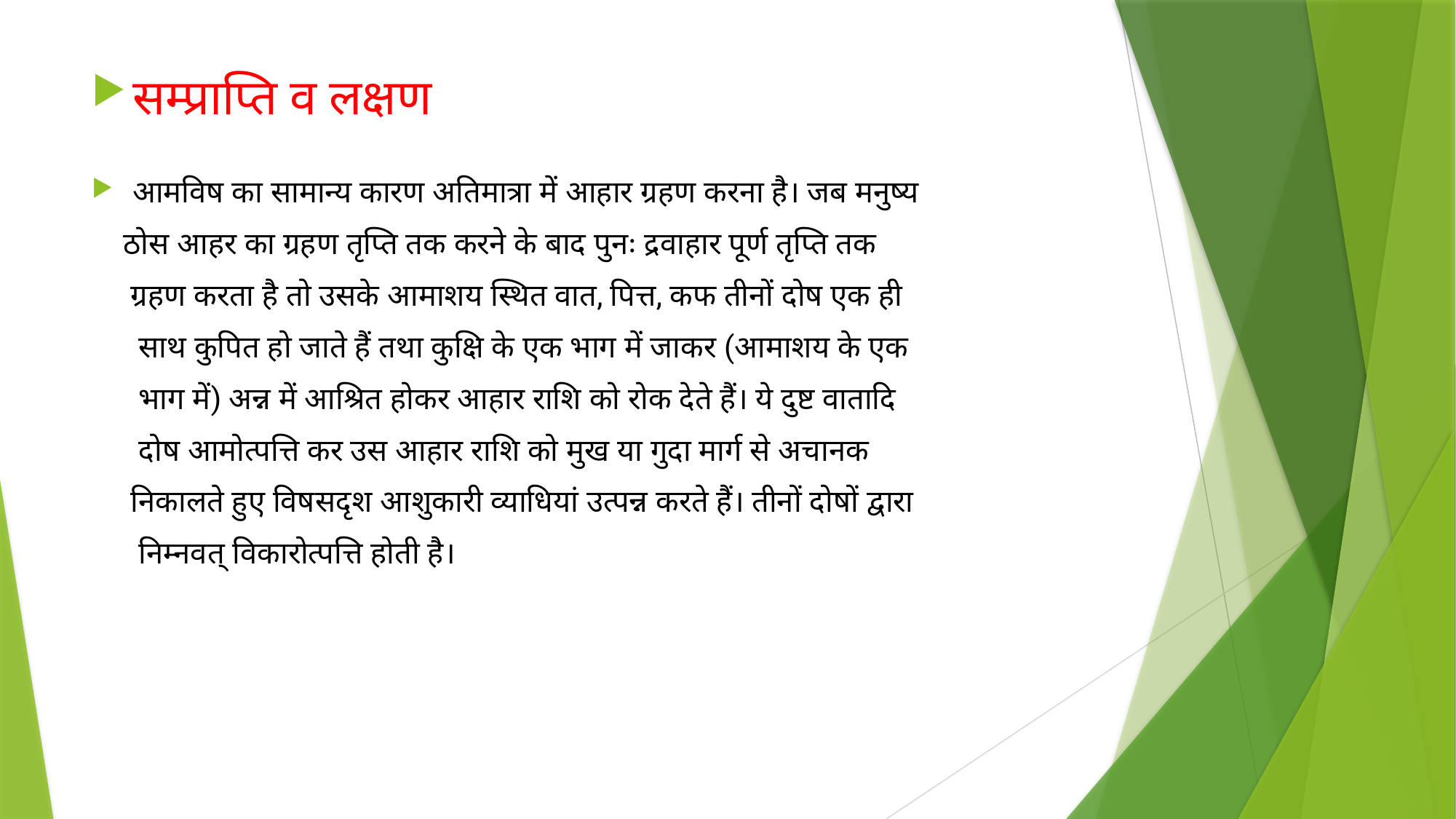

सम्प्राप्ति व लक्षण
आमविष का सामान्य कारण अतिमात्रा में आहार ग्रहण करना है। जब मनुष्य
    ठोस आहर का ग्रहण तृप्ति तक करने के बाद पुनः द्रवाहार पूर्ण तृप्ति तक
     ग्रहण करता है तो उसके आमाशय स्थित वात, पित्त, कफ तीनों दोष एक ही
      साथ कुपित हो जाते हैं तथा कुक्षि के एक भाग में जाकर (आमाशय के एक
      भाग में) अन्न में आश्रित होकर आहार राशि को रोक देते हैं। ये दुष्ट वातादि
      दोष आमोत्पत्ति कर उस आहार राशि को मुख या गुदा मार्ग से अचानक
     निकालते हुए विषसदृश आशुकारी व्याधियां उत्पन्न करते हैं। तीनों दोषों द्वारा
      निम्नवत् विकारोत्पत्ति होती है।